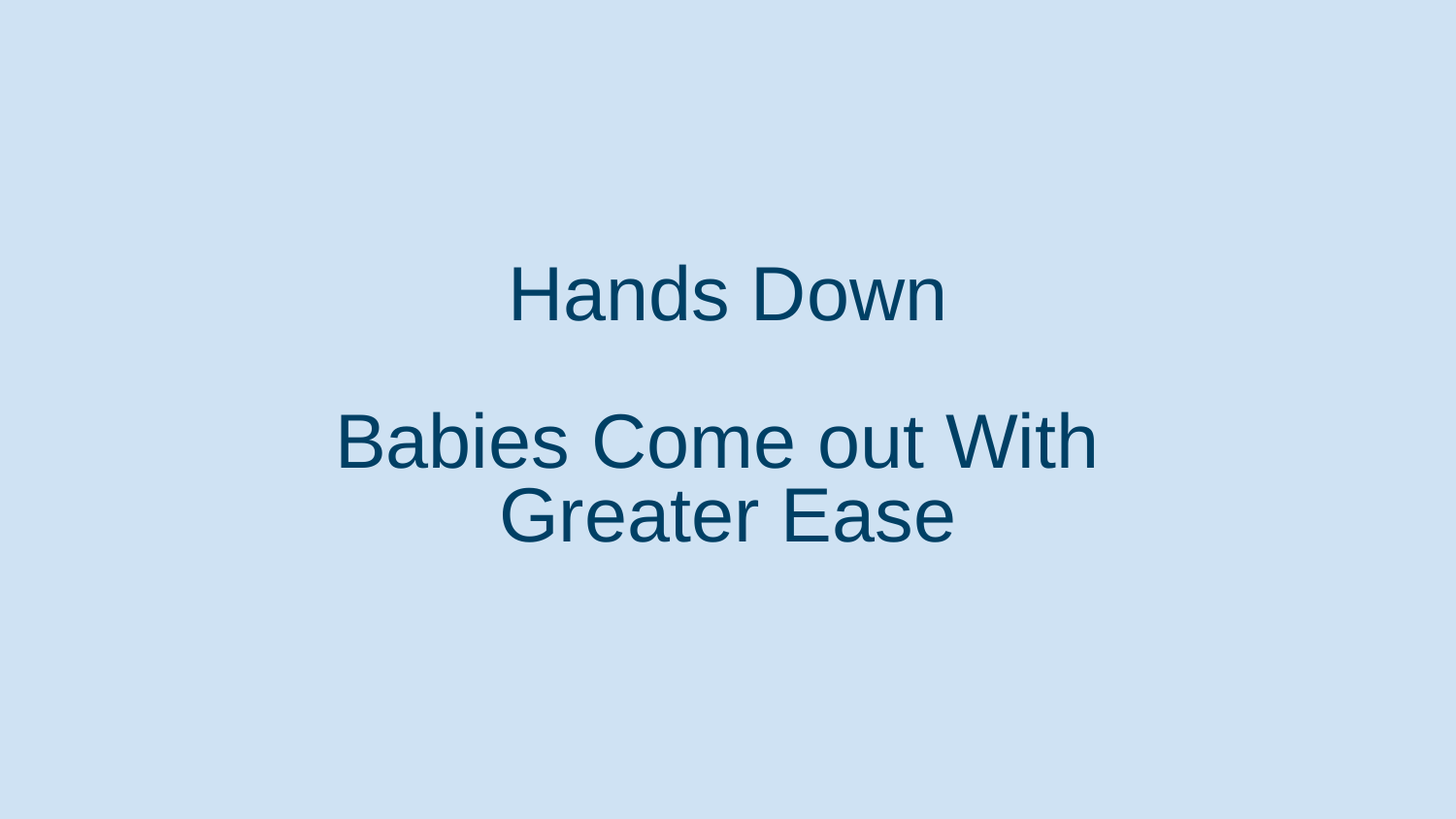

# Hands Down

Babies Come out With
Greater Ease